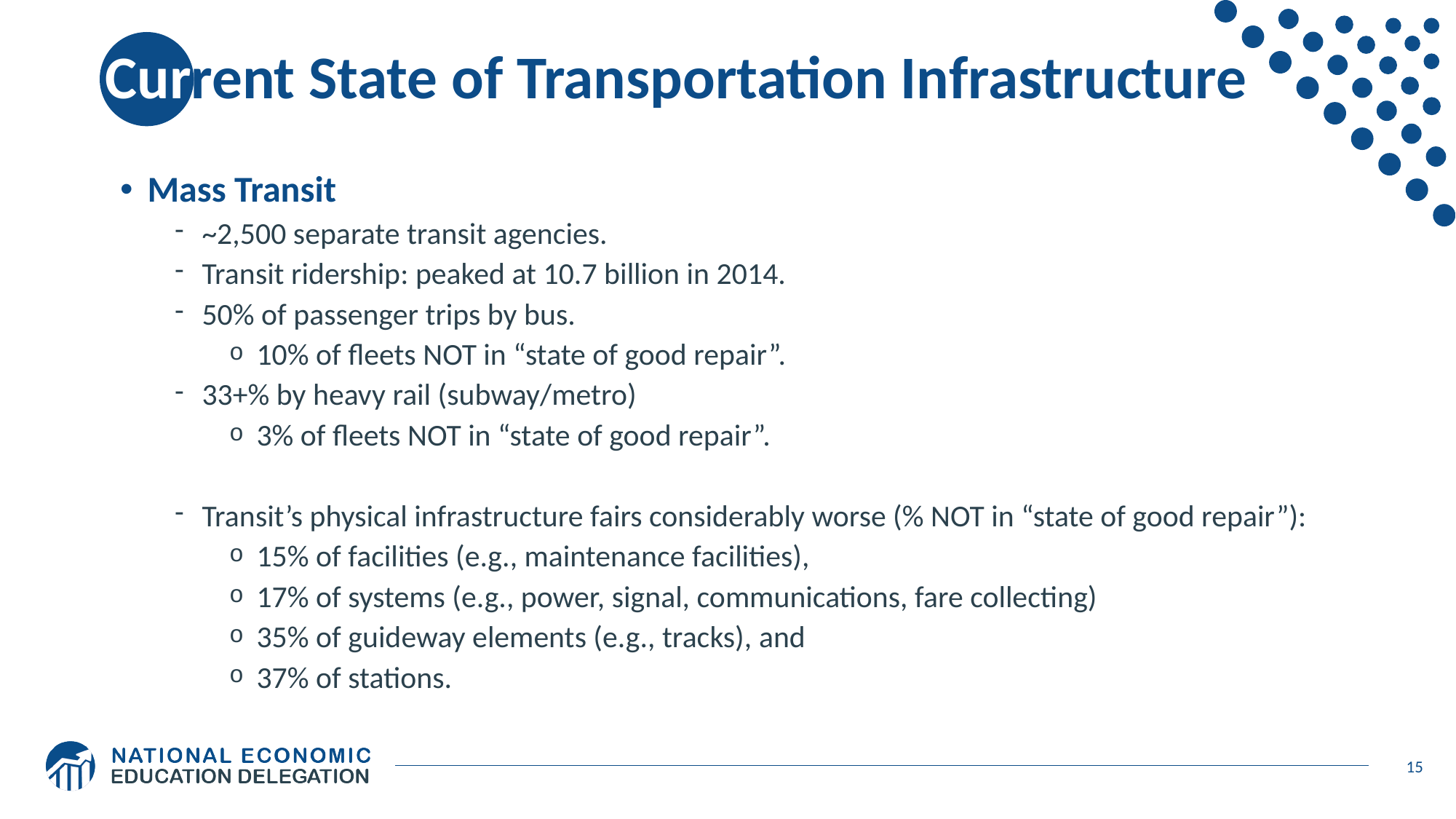

# Current State of Transportation Infrastructure
Mass Transit
~2,500 separate transit agencies.
Transit ridership: peaked at 10.7 billion in 2014.
50% of passenger trips by bus.
10% of fleets NOT in “state of good repair”.
33+% by heavy rail (subway/metro)
3% of fleets NOT in “state of good repair”.

Transit’s physical infrastructure fairs considerably worse (% NOT in “state of good repair”):
15% of facilities (e.g., maintenance facilities),
17% of systems (e.g., power, signal, communications, fare collecting)
35% of guideway elements (e.g., tracks), and
37% of stations.
15